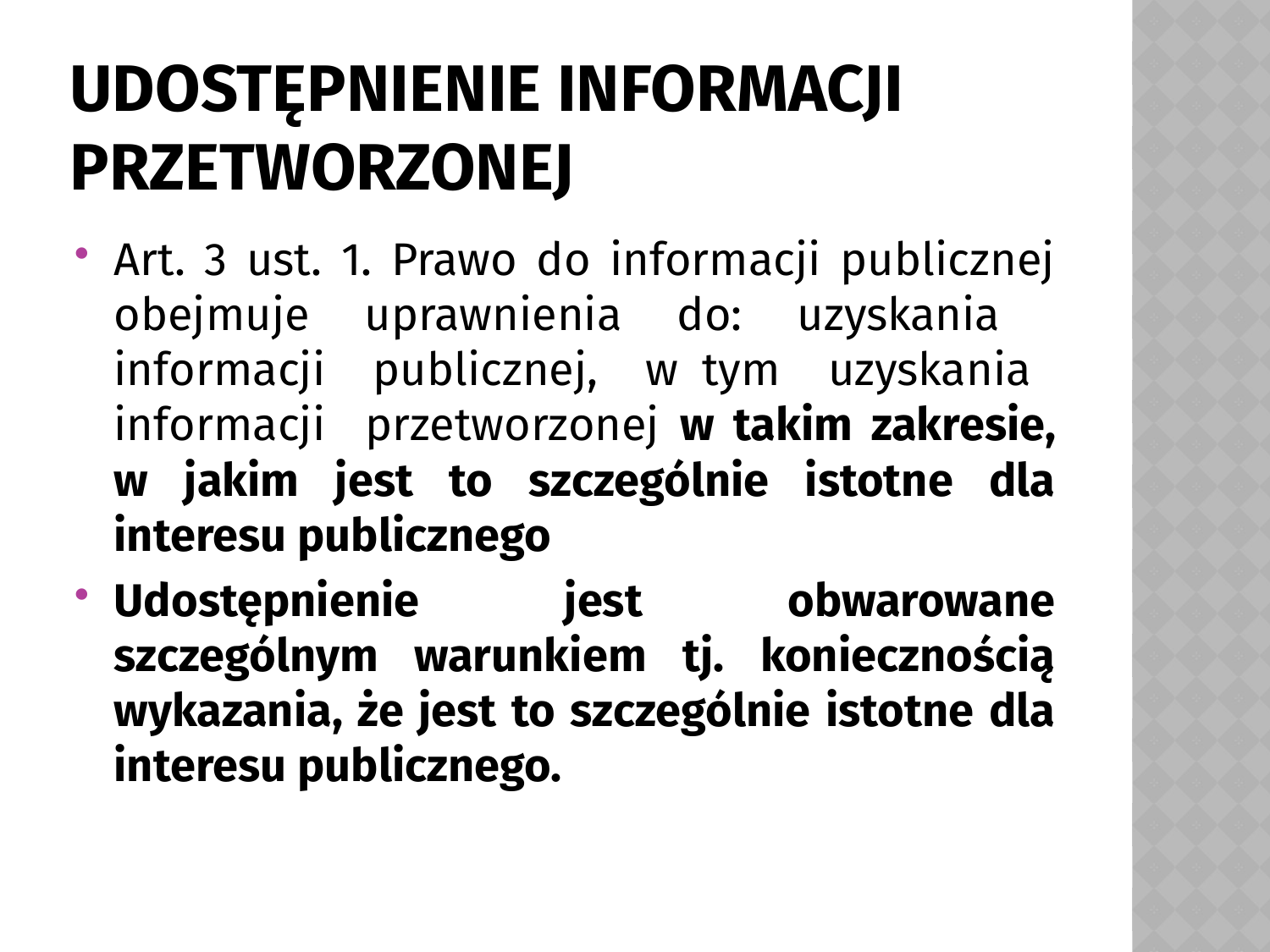

# Udostępnienie informacji przetworzonej
Art. 3 ust. 1. Prawo do informacji publicznej obejmuje uprawnienia do: uzyskania  informacji  publicznej,  w tym  uzyskania  informacji  przetworzonej w takim zakresie, w jakim jest to szczególnie istotne dla interesu publicznego
Udostępnienie jest obwarowane szczególnym warunkiem tj. koniecznością wykazania, że jest to szczególnie istotne dla interesu publicznego.